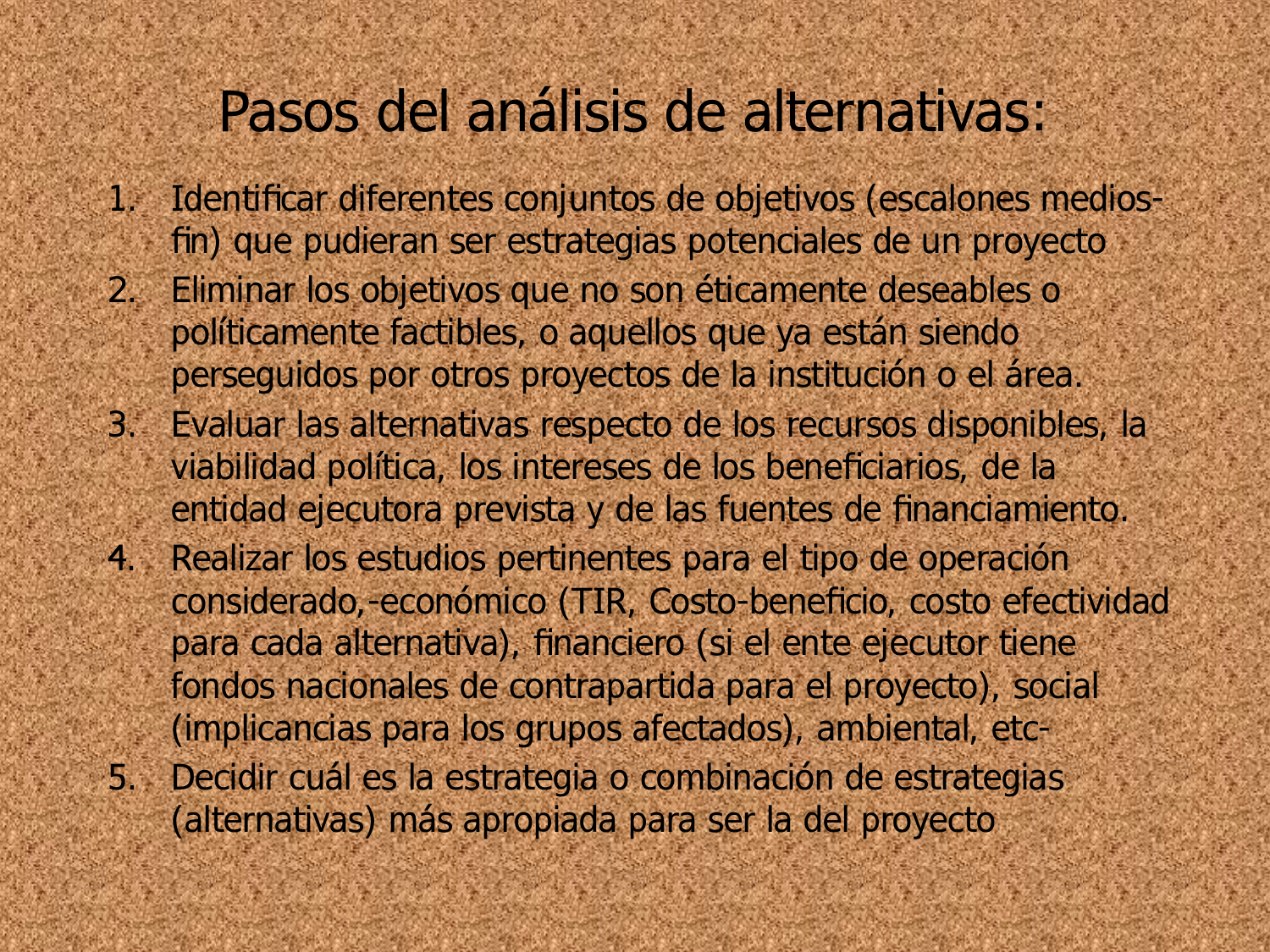

# Pasos del análisis de alternativas:
Identificar diferentes conjuntos de objetivos (escalones medios-fin) que pudieran ser estrategias potenciales de un proyecto
Eliminar los objetivos que no son éticamente deseables o políticamente factibles, o aquellos que ya están siendo perseguidos por otros proyectos de la institución o el área.
Evaluar las alternativas respecto de los recursos disponibles, la viabilidad política, los intereses de los beneficiarios, de la entidad ejecutora prevista y de las fuentes de financiamiento.
Realizar los estudios pertinentes para el tipo de operación considerado,-económico (TIR, Costo-beneficio, costo efectividad para cada alternativa), financiero (si el ente ejecutor tiene fondos nacionales de contrapartida para el proyecto), social (implicancias para los grupos afectados), ambiental, etc-
Decidir cuál es la estrategia o combinación de estrategias (alternativas) más apropiada para ser la del proyecto